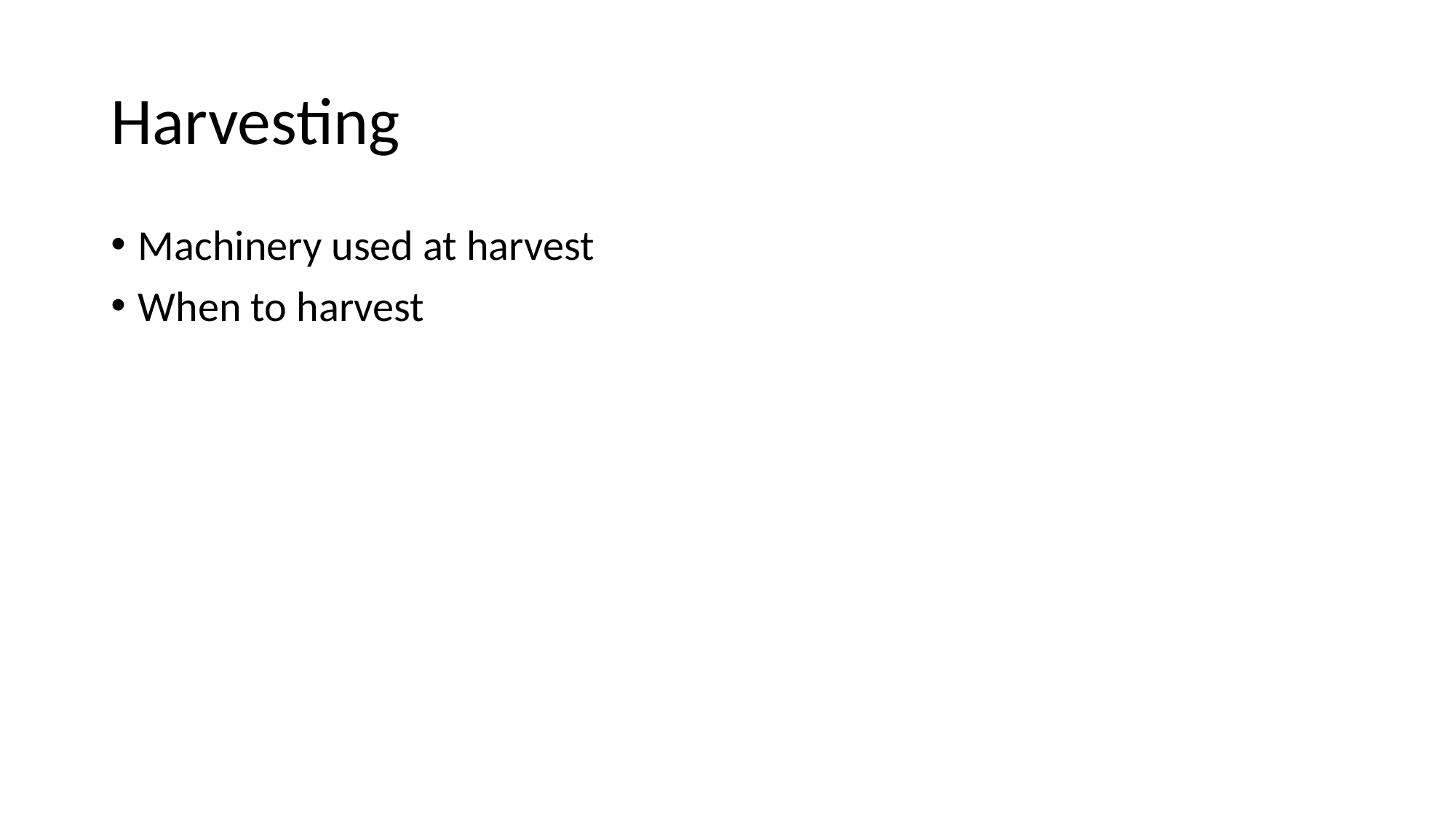

# Harvesting
Machinery used at harvest
When to harvest